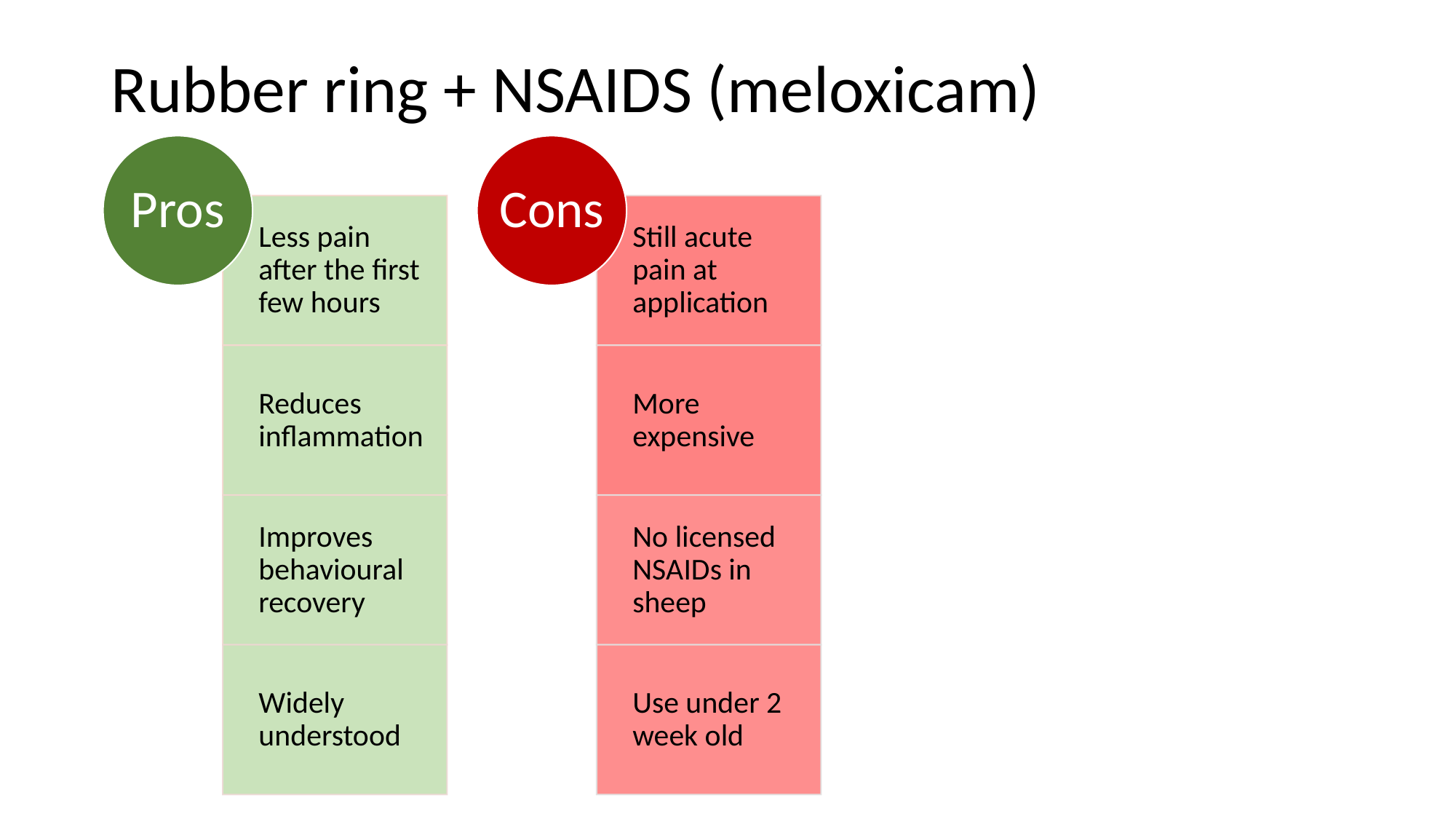

# Rubber ring + NSAIDS (meloxicam)
Less pain after the first few hours
Reduces inflammation
Improves behavioural recovery
Widely understood
Pros
Still acute pain at application
More expensive
No licensed NSAIDs in sheep
Use under 2 week old
Cons